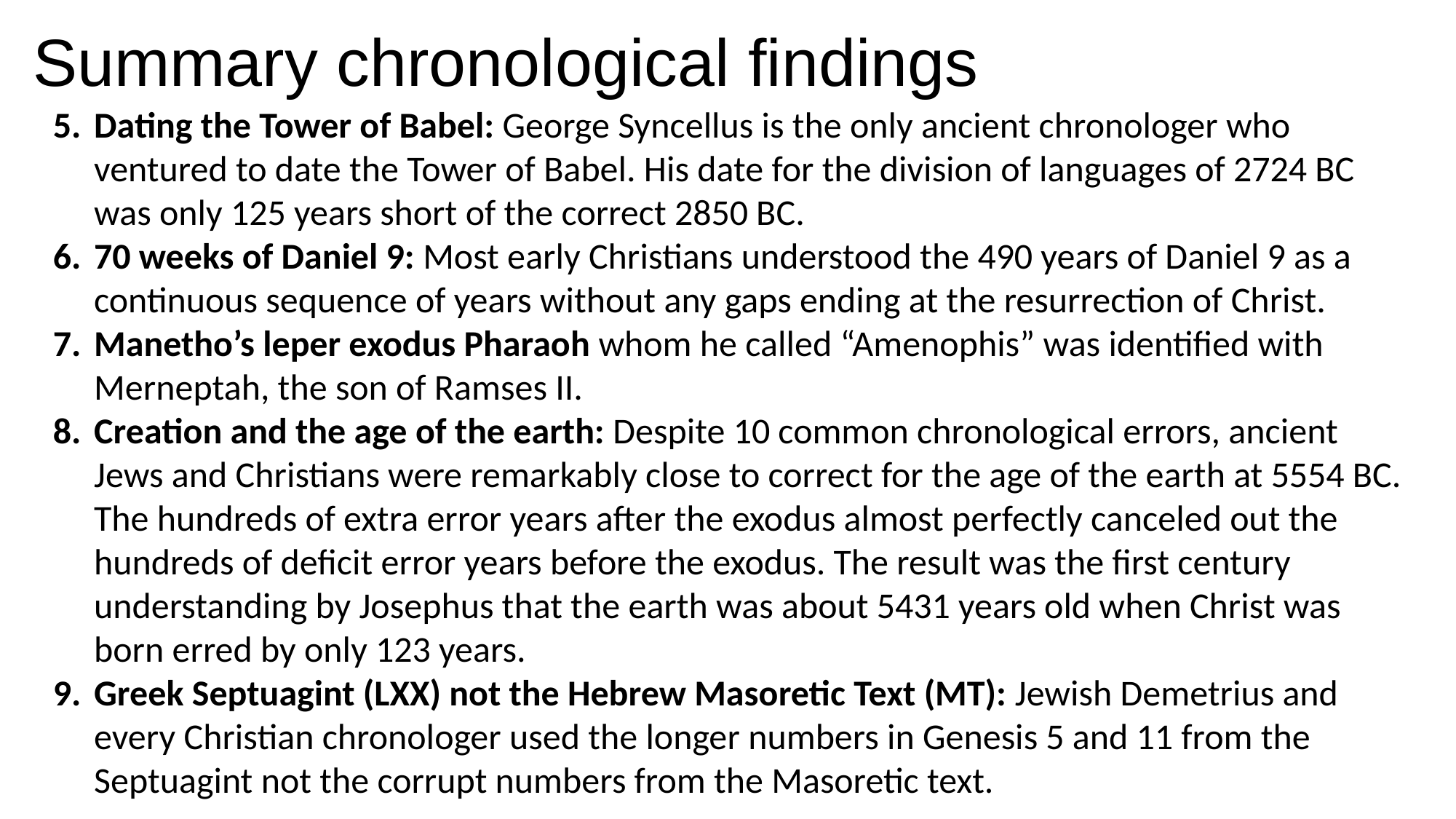

Summary chronological findings
Dating the Tower of Babel: George Syncellus is the only ancient chronologer who ventured to date the Tower of Babel. His date for the division of languages of 2724 BC was only 125 years short of the correct 2850 BC.
70 weeks of Daniel 9: Most early Christians understood the 490 years of Daniel 9 as a continuous sequence of years without any gaps ending at the resurrection of Christ.
Manetho’s leper exodus Pharaoh whom he called “Amenophis” was identified with Merneptah, the son of Ramses II.
Creation and the age of the earth: Despite 10 common chronological errors, ancient Jews and Christians were remarkably close to correct for the age of the earth at 5554 BC. The hundreds of extra error years after the exodus almost perfectly canceled out the hundreds of deficit error years before the exodus. The result was the first century understanding by Josephus that the earth was about 5431 years old when Christ was born erred by only 123 years.
Greek Septuagint (LXX) not the Hebrew Masoretic Text (MT): Jewish Demetrius and every Christian chronologer used the longer numbers in Genesis 5 and 11 from the Septuagint not the corrupt numbers from the Masoretic text.